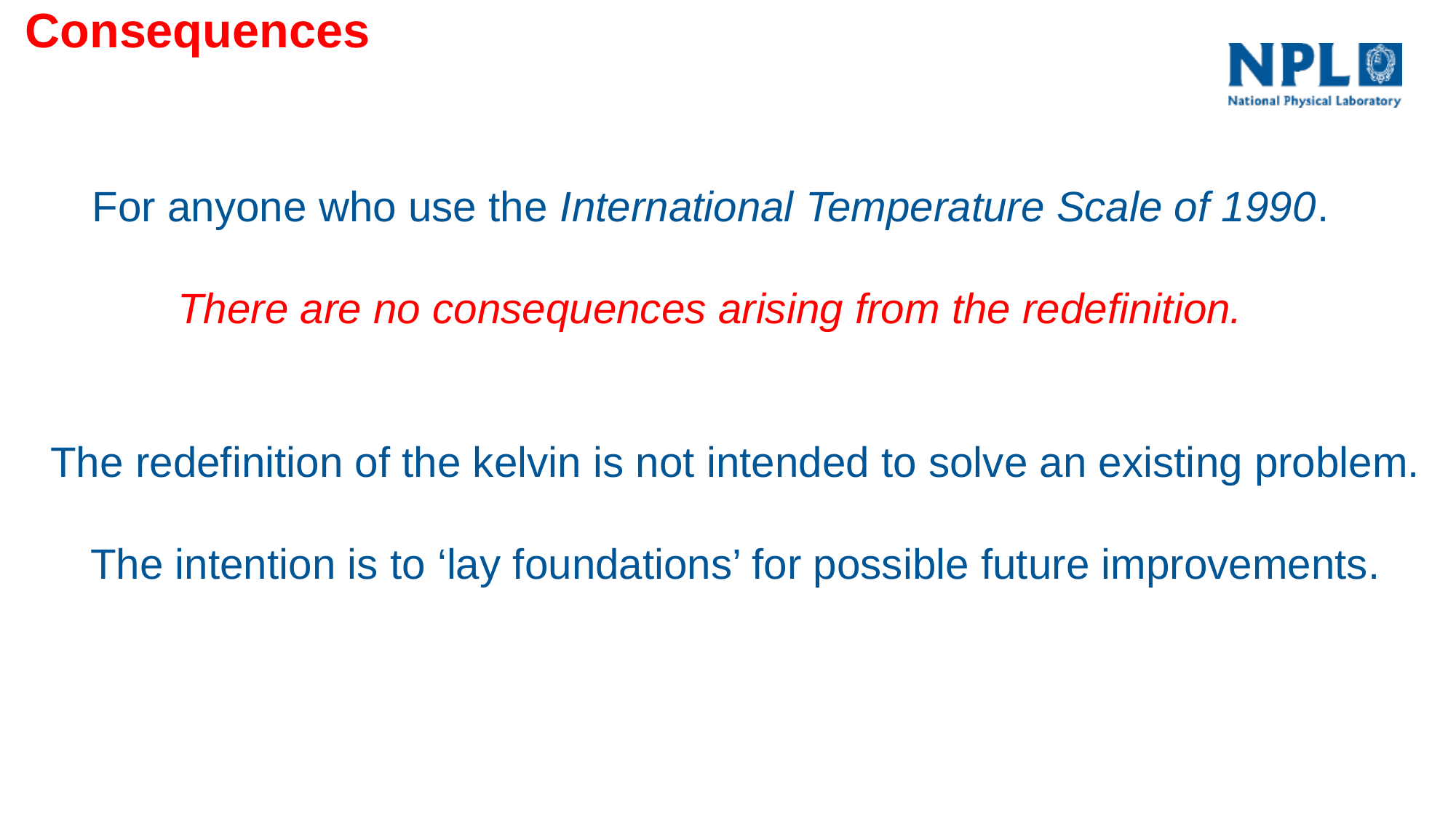

Consequences
For anyone who use the International Temperature Scale of 1990.

There are no consequences arising from the redefinition.
The redefinition of the kelvin is not intended to solve an existing problem.

The intention is to ‘lay foundations’ for possible future improvements.